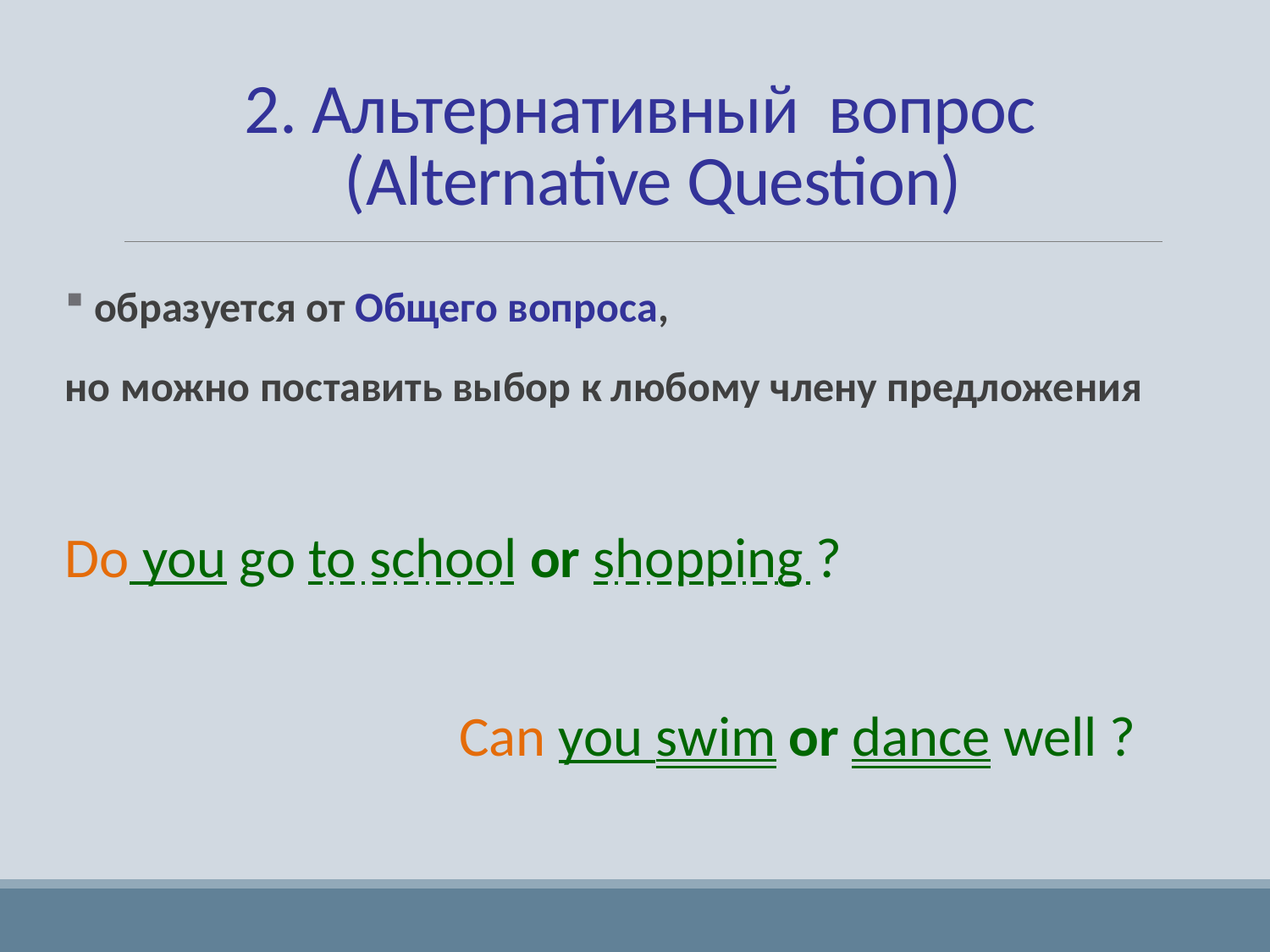

# 2. Альтернативный  вопрос (Alternative Question)
 образуется от Общего вопроса,
но можно поставить выбор к любому члену предложения

Do you go to school or shopping ?

                                  Can you swim or dance well ?